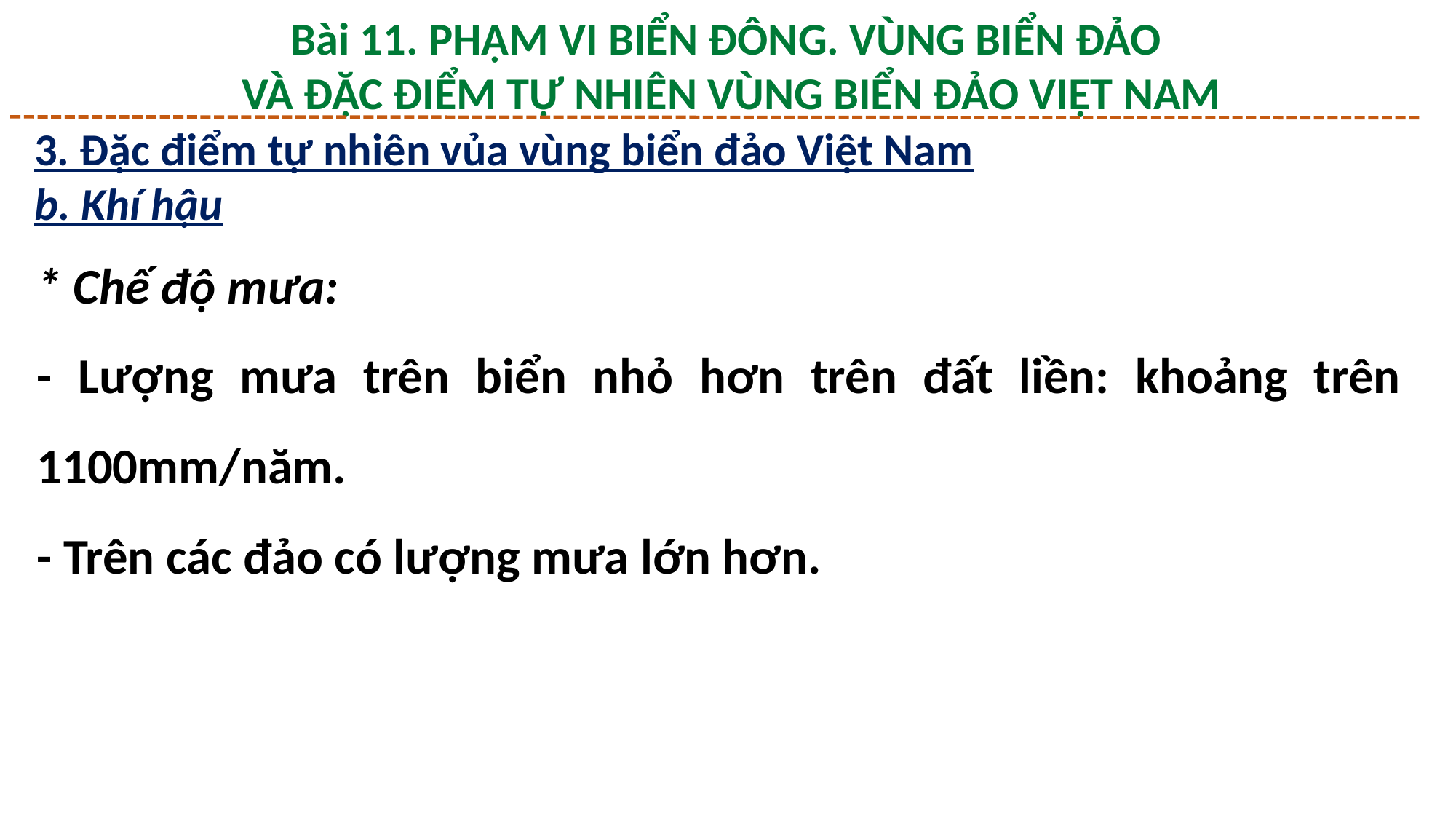

Bài 11. PHẠM VI BIỂN ĐÔNG. VÙNG BIỂN ĐẢO
 VÀ ĐẶC ĐIỂM TỰ NHIÊN VÙNG BIỂN ĐẢO VIỆT NAM
3. Đặc điểm tự nhiên vủa vùng biển đảo Việt Nam
b. Khí hậu
* Chế độ mưa:
- Lượng mưa trên biển nhỏ hơn trên đất liền: khoảng trên 1100mm/năm.
- Trên các đảo có lượng mưa lớn hơn.